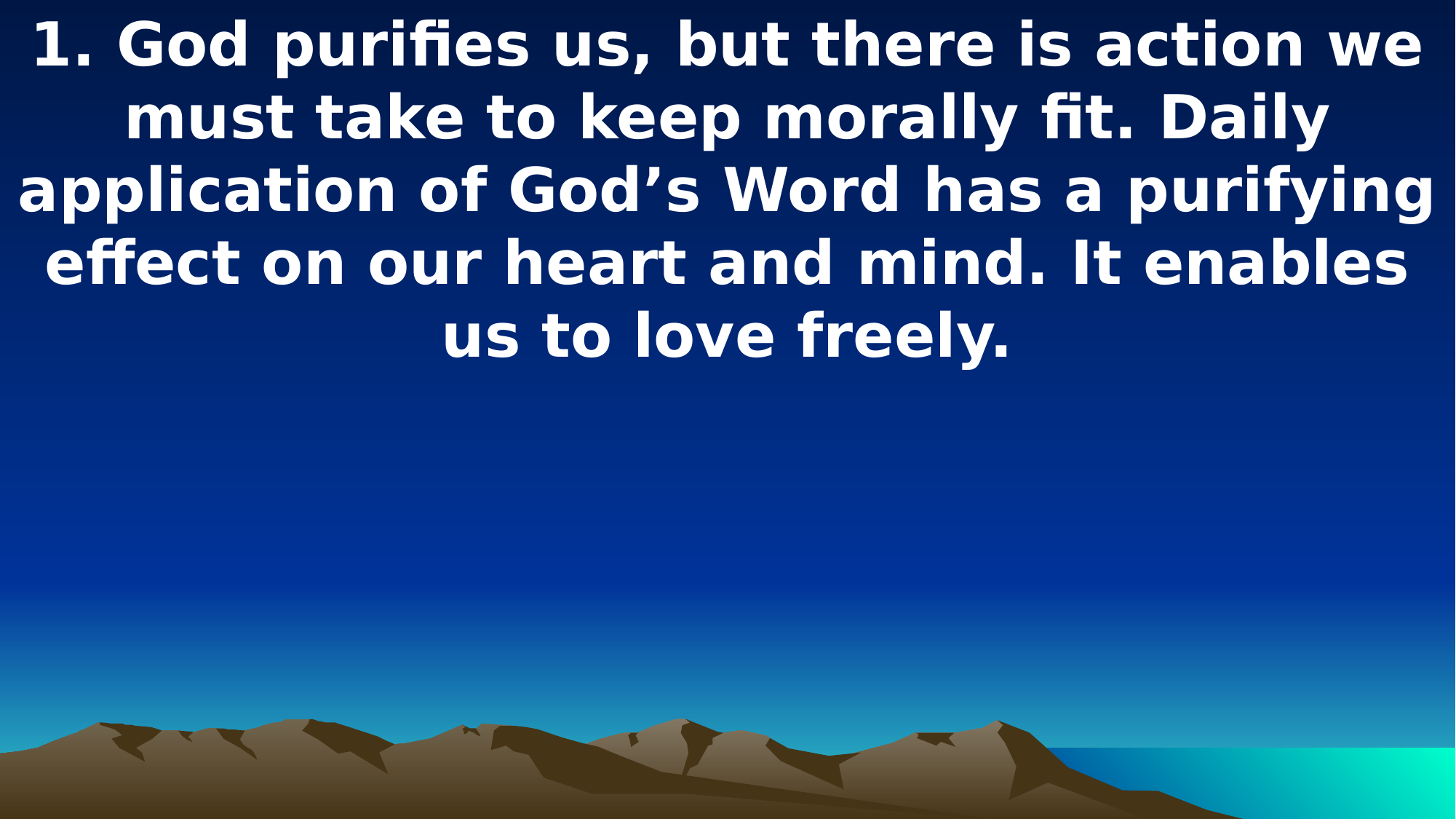

1. God purifies us, but there is action we must take to keep morally fit. Daily application of God’s Word has a purifying effect on our heart and mind. It enables us to love freely.